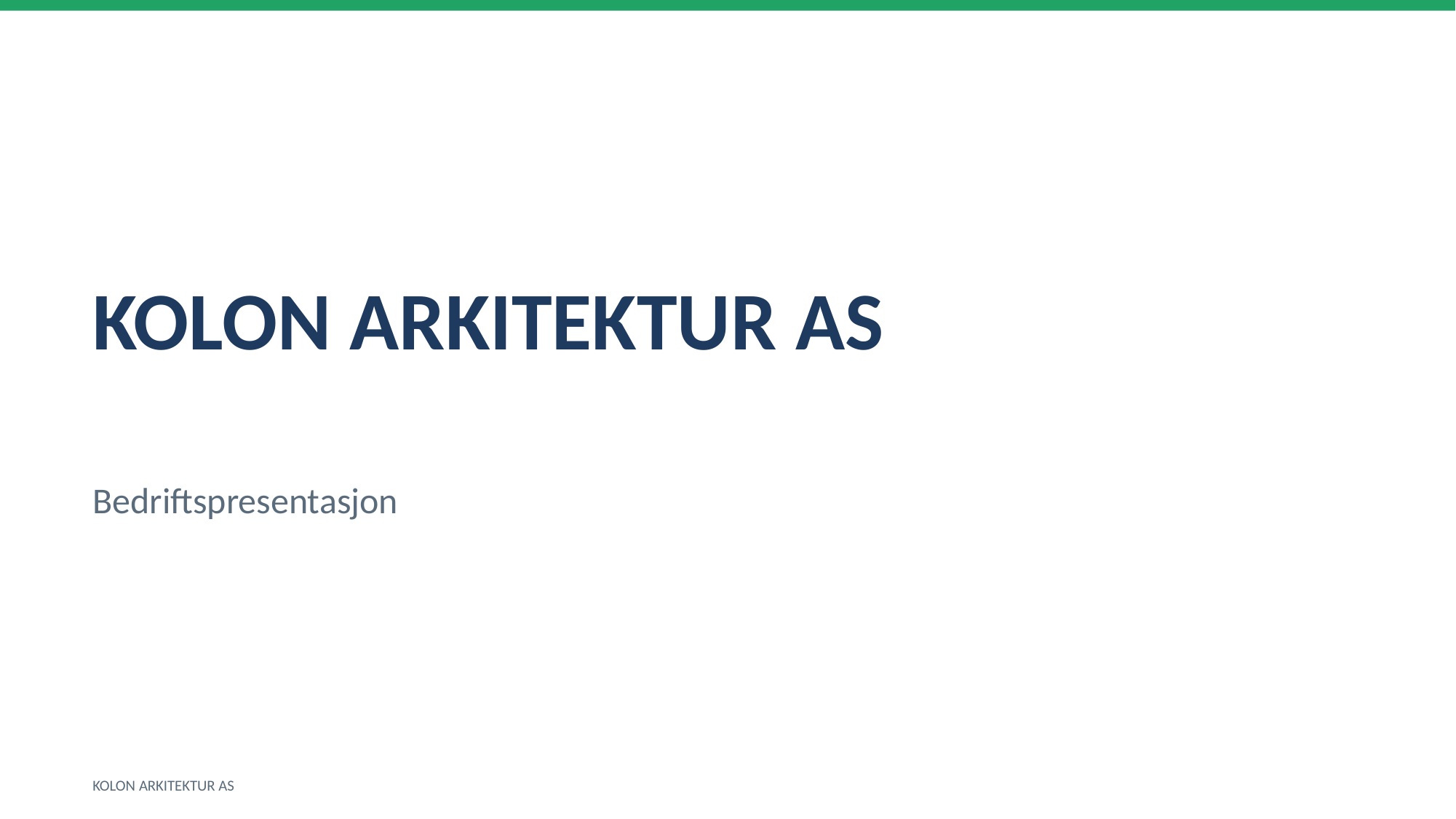

KOLON ARKITEKTUR AS
Bedriftspresentasjon
KOLON ARKITEKTUR AS